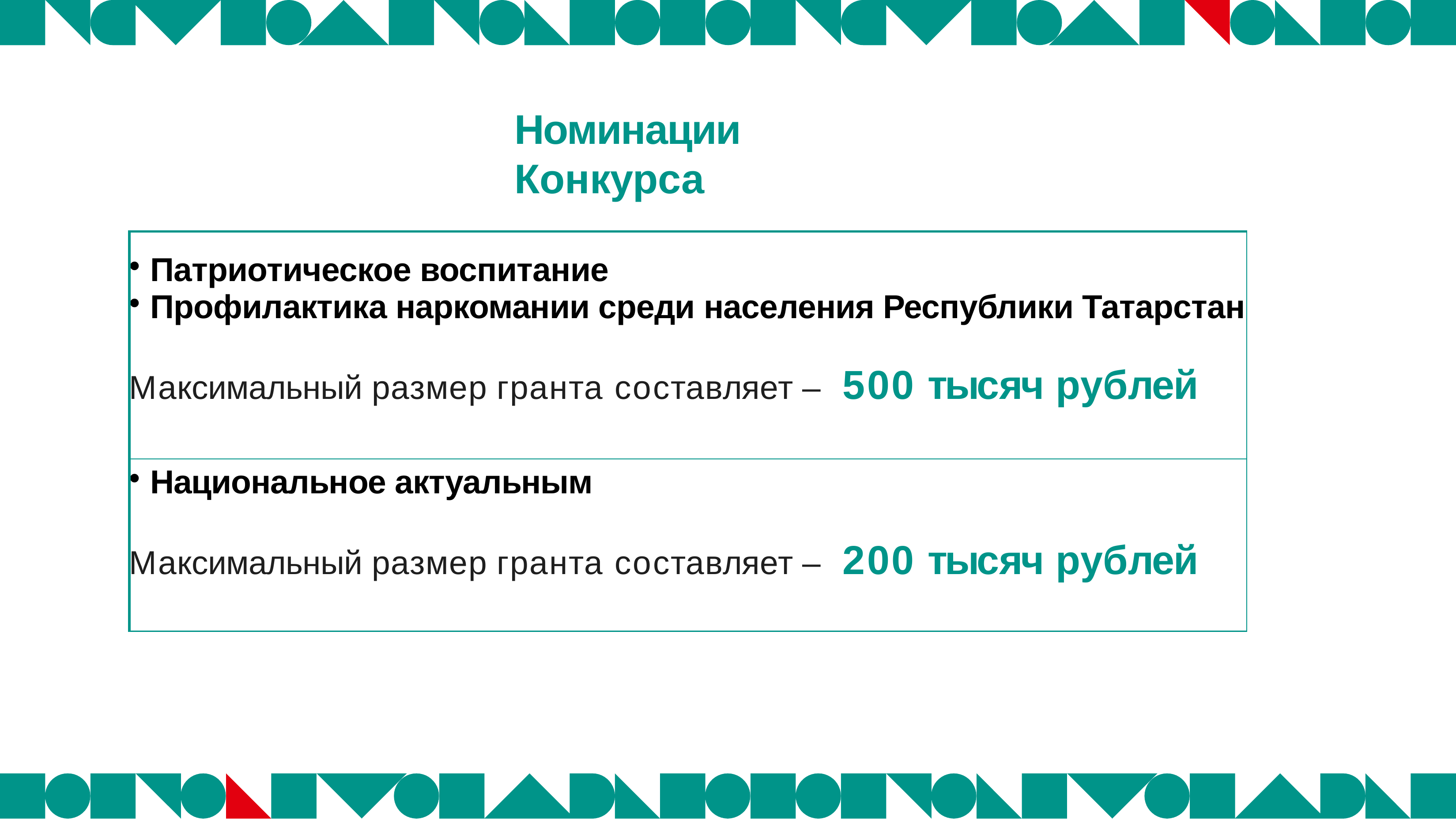

# Номинации Конкурса
| Патриотическое воспитание Профилактика наркомании среди населения Республики Татарстан Максимальный размер гранта составляет – 500 тысяч рублей |
| --- |
| Национальное актуальным Максимальный размер гранта составляет – 200 тысяч рублей |